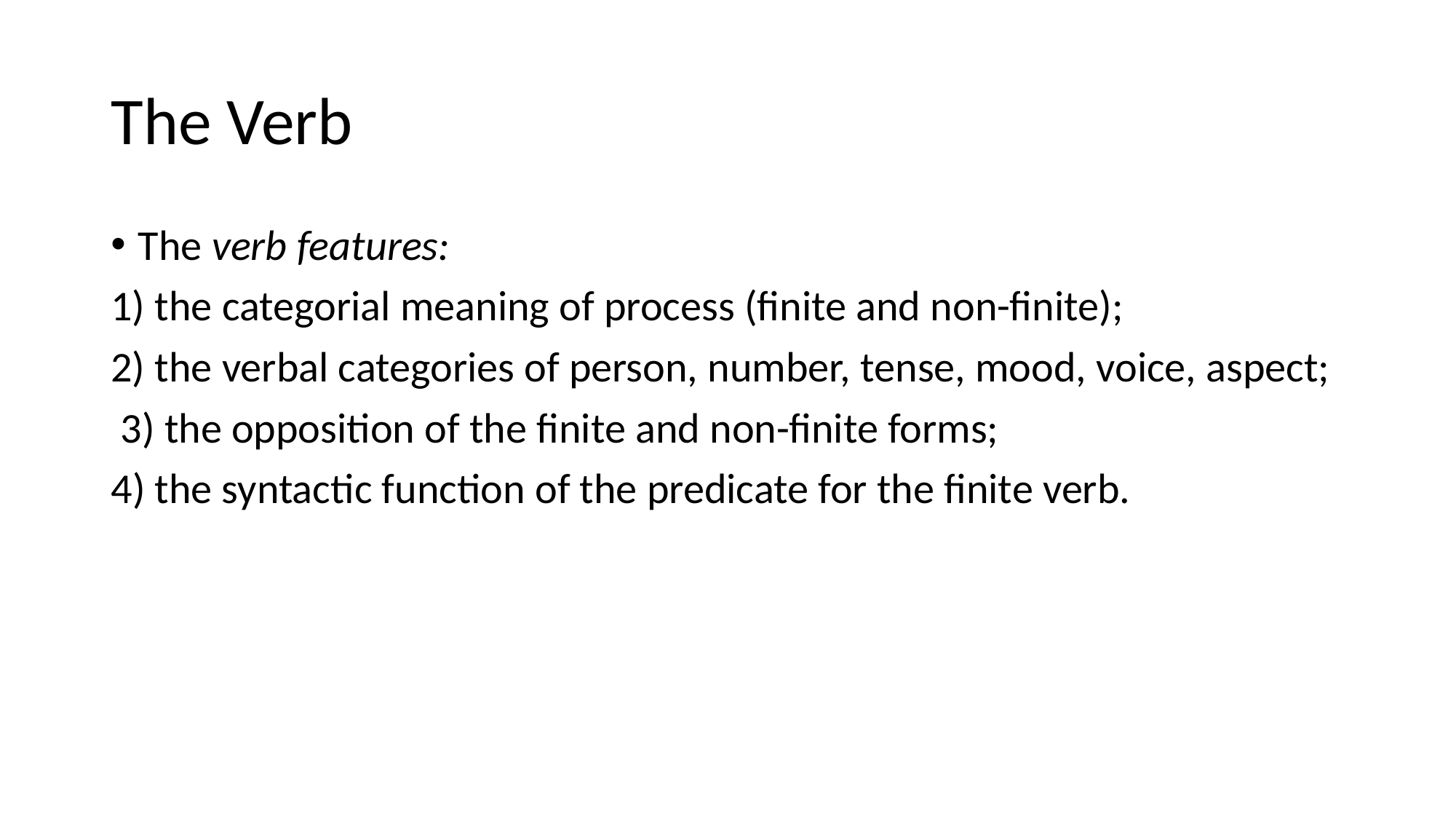

# The Verb
The verb features:
1) the categorial meaning of process (finite and non-finite);
2) the verbal categories of person, number, tense, mood, voice, aspect;
 3) the opposition of the finite and non-finite forms;
4) the syntactic function of the predicate for the finite verb.